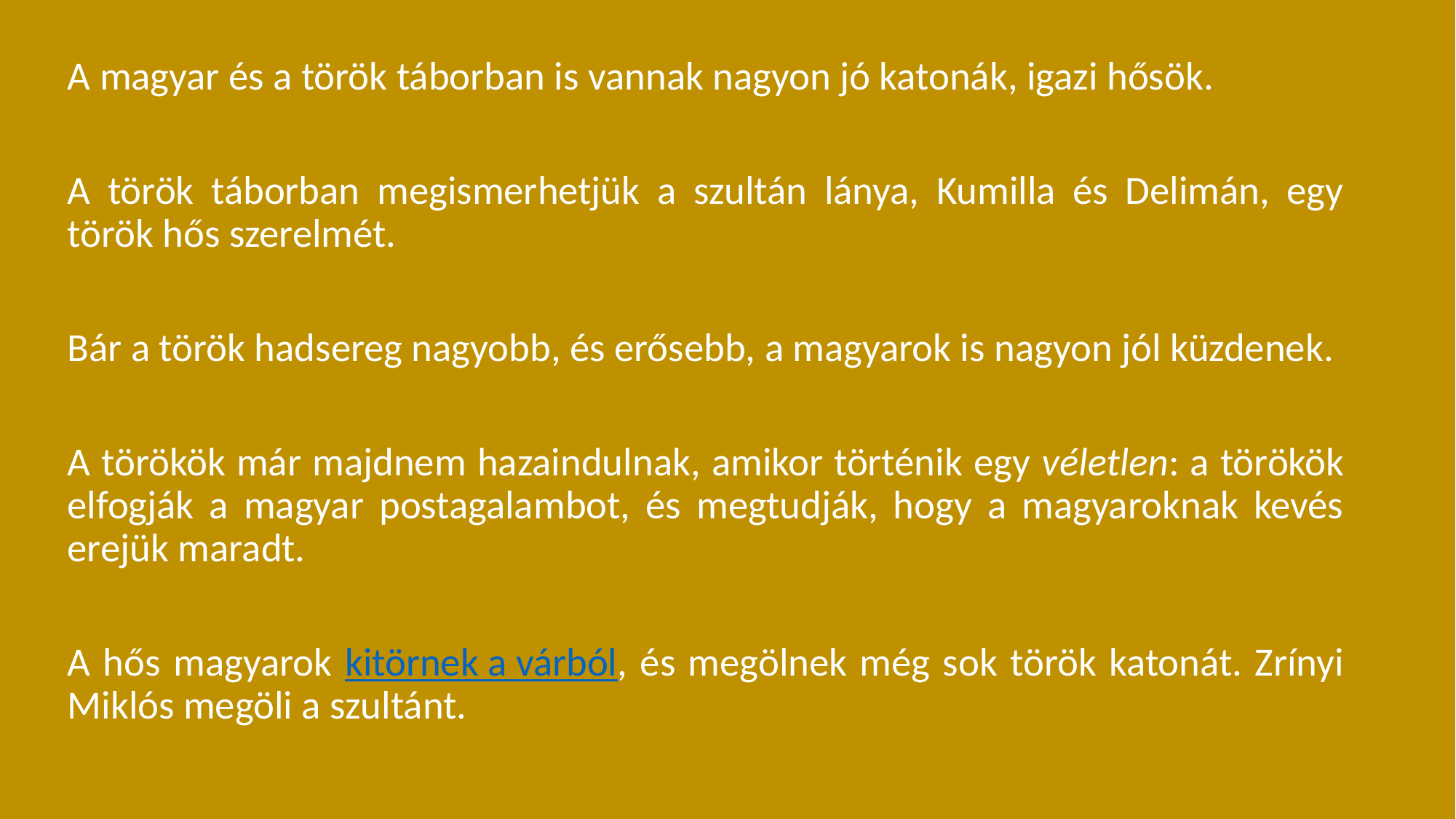

A magyar és a török táborban is vannak nagyon jó katonák, igazi hősök.

A török táborban megismerhetjük a szultán lánya, Kumilla és Delimán, egy török hős szerelmét.

Bár a török hadsereg nagyobb, és erősebb, a magyarok is nagyon jól küzdenek.

A törökök már majdnem hazaindulnak, amikor történik egy véletlen: a törökök elfogják a magyar postagalambot, és megtudják, hogy a magyaroknak kevés erejük maradt.

A hős magyarok kitörnek a várból, és megölnek még sok török katonát. Zrínyi Miklós megöli a szultánt.